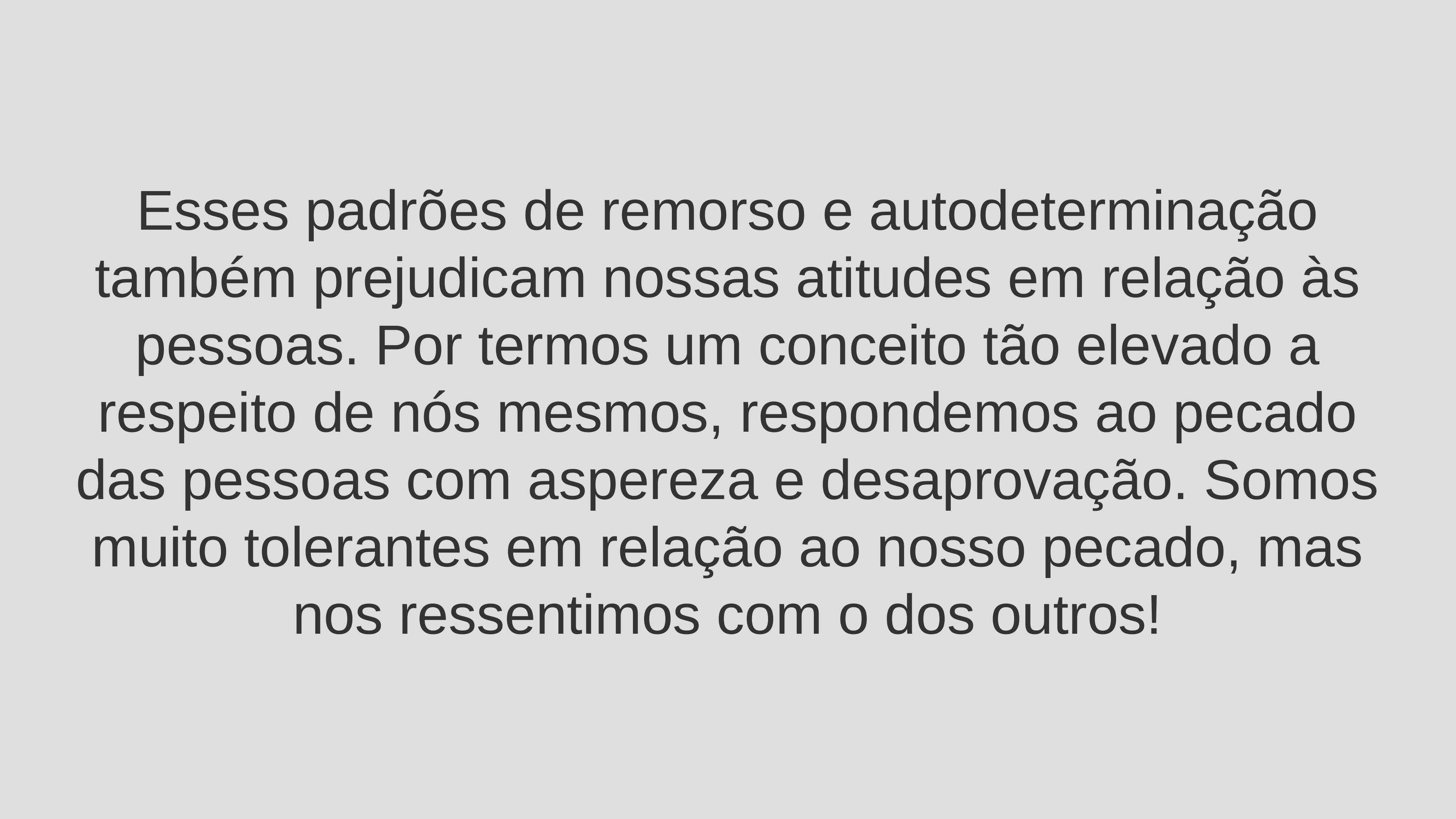

Esses padrões de remorso e autodeterminação também prejudicam nossas atitudes em relação às pessoas. Por termos um conceito tão elevado a respeito de nós mesmos, respondemos ao pecado das pessoas com aspereza e desaprovação. Somos muito tolerantes em relação ao nosso pecado, mas nos ressentimos com o dos outros!